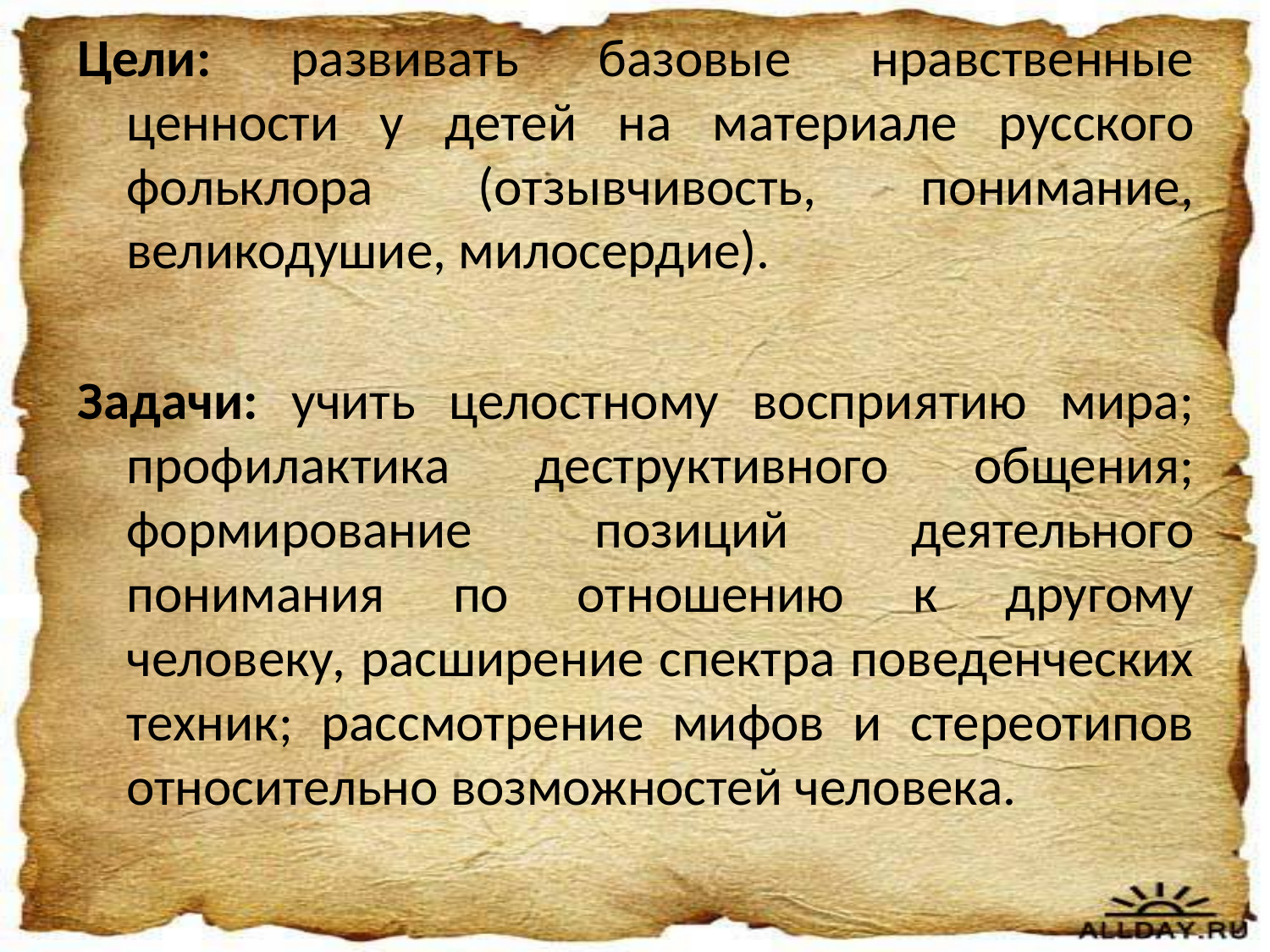

Цели: развивать базовые нравственные ценности у детей на материале русского фольклора (отзывчивость, понимание, великодушие, милосердие).

Задачи: учить целостному восприятию мира; профилактика деструктивного общения; формирование позиций деятельного понимания по отношению к другому человеку, расширение спектра поведенческих техник; рассмотрение мифов и стереотипов относительно возможностей человека.